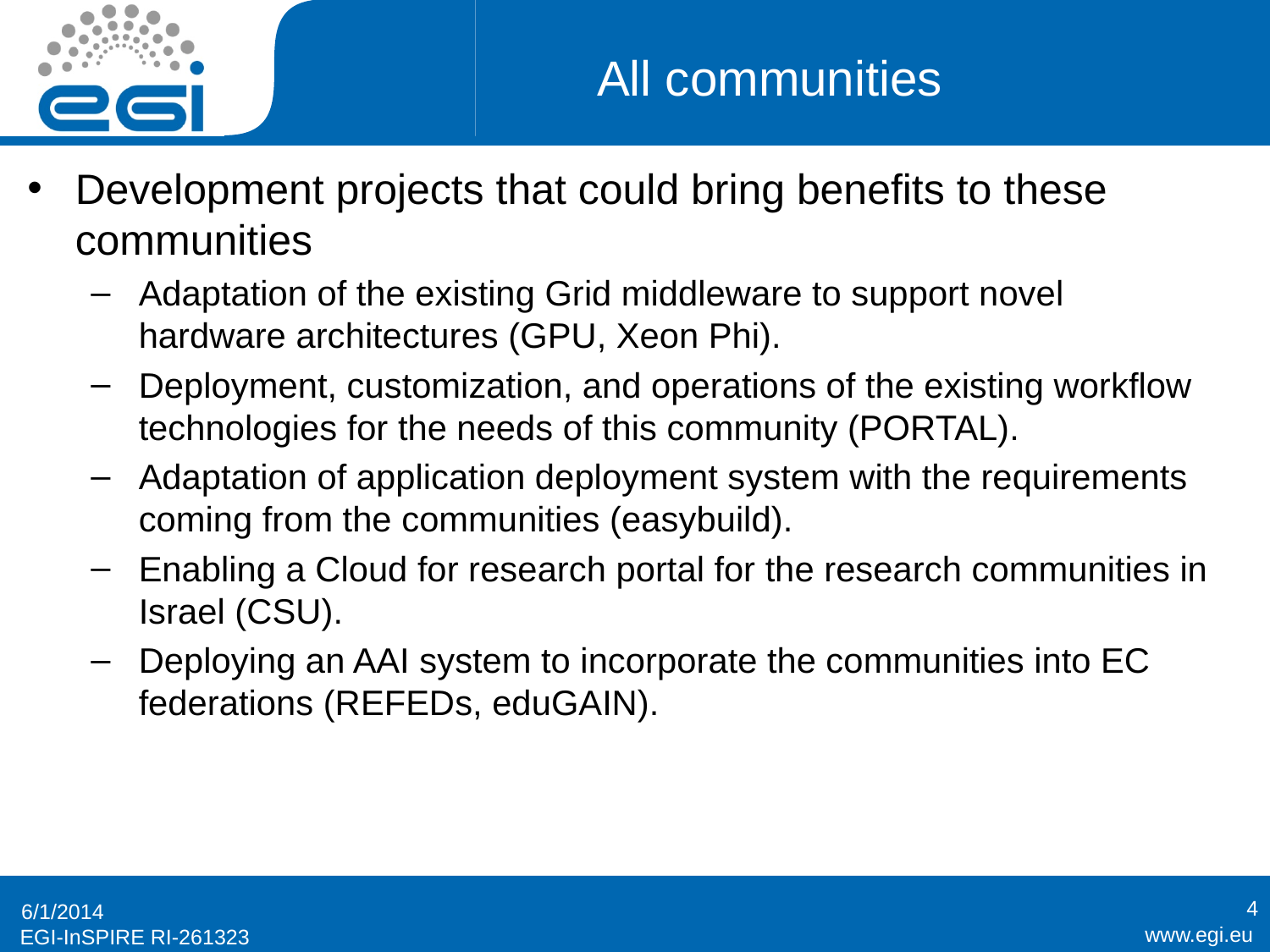

# All communities
Development projects that could bring benefits to these  communities
Adaptation of the existing Grid middleware to support novel hardware architectures (GPU, Xeon Phi).
Deployment, customization, and operations of the existing workflow technologies for the needs of this community (PORTAL).
Adaptation of application deployment system with the requirements coming from the communities (easybuild).
Enabling a Cloud for research portal for the research communities in Israel (CSU).
Deploying an AAI system to incorporate the communities into EC federations (REFEDs, eduGAIN).
4
6/1/2014